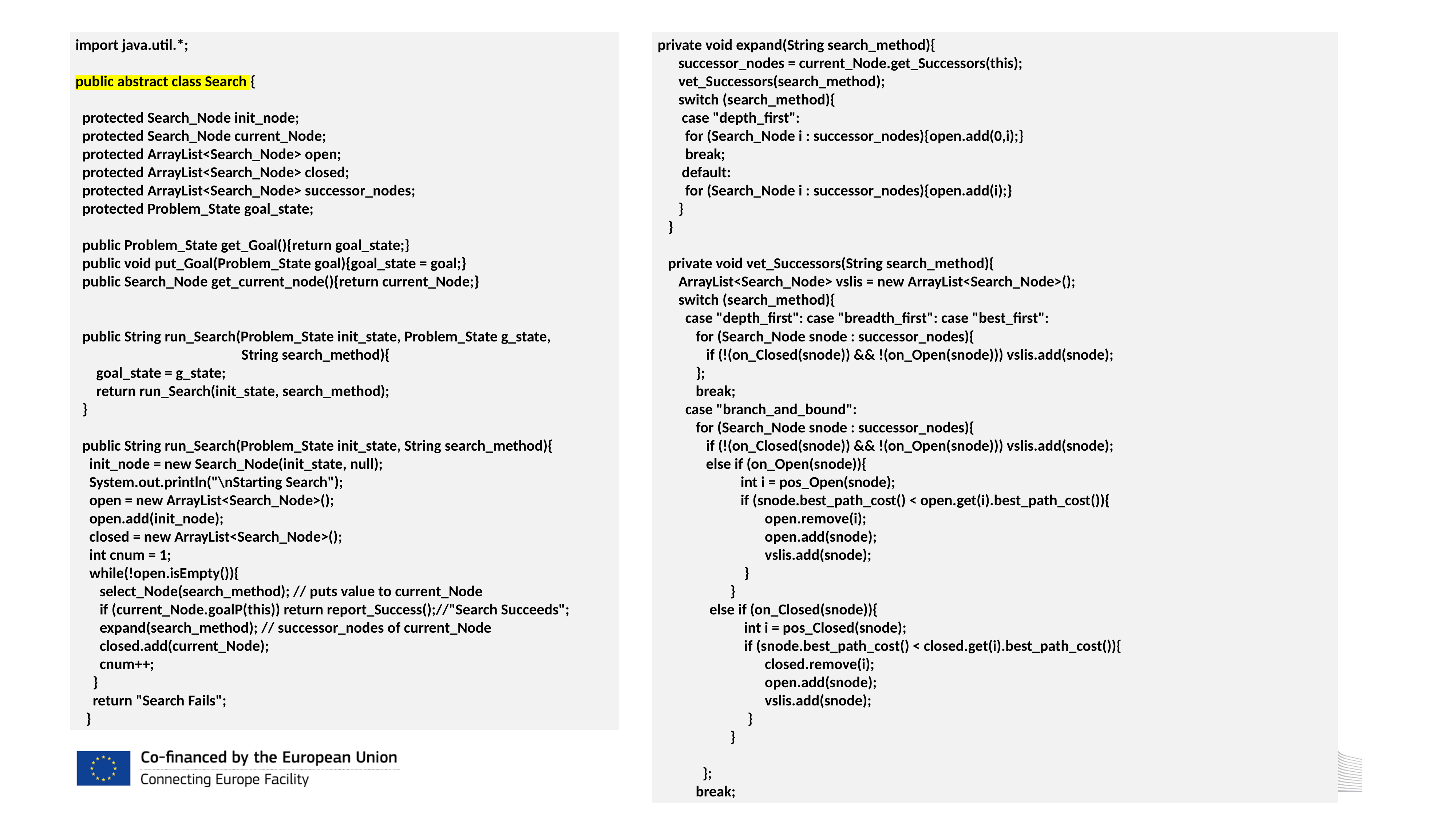

import java.util.*;

public abstract class Search {

  protected Search_Node init_node;
  protected Search_Node current_Node;
  protected ArrayList<Search_Node> open;
  protected ArrayList<Search_Node> closed;
  protected ArrayList<Search_Node> successor_nodes;
  protected Problem_State goal_state;

  public Problem_State get_Goal(){return goal_state;}
  public void put_Goal(Problem_State goal){goal_state = goal;}
  public Search_Node get_current_node(){return current_Node;}

  public String run_Search(Problem_State init_state, Problem_State g_state,
                                                String search_method){
      goal_state = g_state;
      return run_Search(init_state, search_method);
  }

  public String run_Search(Problem_State init_state, String search_method){
    init_node = new Search_Node(init_state, null);
    System.out.println("\nStarting Search");
    open = new ArrayList<Search_Node>();
    open.add(init_node);
    closed = new ArrayList<Search_Node>();
    int cnum = 1;
    while(!open.isEmpty()){
       select_Node(search_method); // puts value to current_Node
       if (current_Node.goalP(this)) return report_Success();//"Search Succeeds";
       expand(search_method); // successor_nodes of current_Node
       closed.add(current_Node);
       cnum++;
     }
     return "Search Fails";
   }
private void expand(String search_method){
      successor_nodes = current_Node.get_Successors(this);
      vet_Successors(search_method);
      switch (search_method){
       case "depth_first":
        for (Search_Node i : successor_nodes){open.add(0,i);}
        break;
       default:
        for (Search_Node i : successor_nodes){open.add(i);}
      }
   }

   private void vet_Successors(String search_method){
      ArrayList<Search_Node> vslis = new ArrayList<Search_Node>();
      switch (search_method){
        case "depth_first": case "breadth_first": case "best_first":
           for (Search_Node snode : successor_nodes){
              if (!(on_Closed(snode)) && !(on_Open(snode))) vslis.add(snode);
           };
           break;
        case "branch_and_bound":
           for (Search_Node snode : successor_nodes){
              if (!(on_Closed(snode)) && !(on_Open(snode))) vslis.add(snode);
              else if (on_Open(snode)){
                        int i = pos_Open(snode);
                        if (snode.best_path_cost() < open.get(i).best_path_cost()){
                               open.remove(i);
                               open.add(snode);
                               vslis.add(snode);
                         }
                     }
               else if (on_Closed(snode)){
                         int i = pos_Closed(snode);
                         if (snode.best_path_cost() < closed.get(i).best_path_cost()){
                               closed.remove(i);
                               open.add(snode);
                               vslis.add(snode);
                          }
                     }

             };
           break;
86